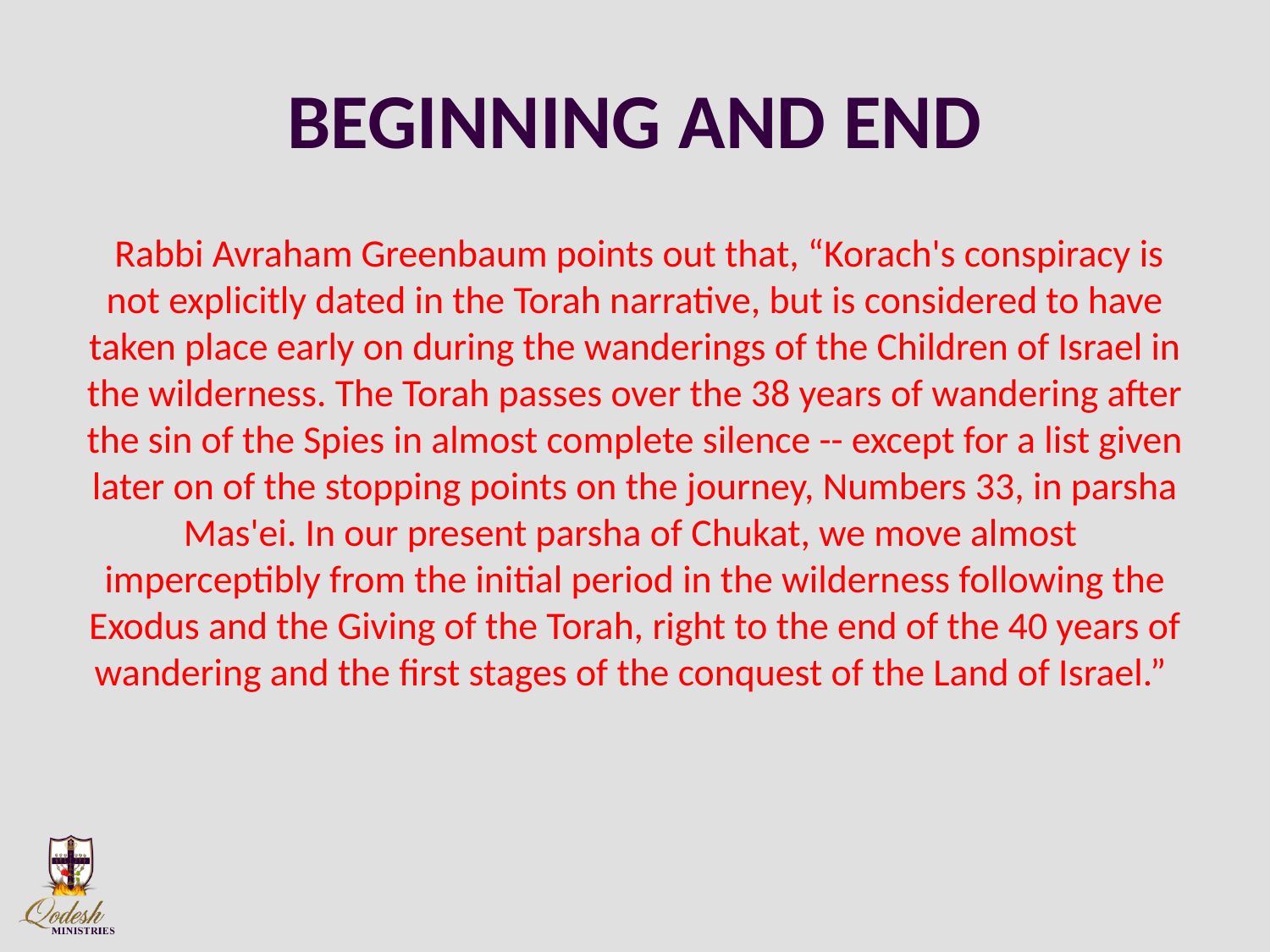

# BEGINNING AND END
 Rabbi Avraham Greenbaum points out that, “Korach's conspiracy is not explicitly dated in the Torah narrative, but is considered to have taken place early on during the wanderings of the Children of Israel in the wilderness. The Torah passes over the 38 years of wandering after the sin of the Spies in almost complete silence -- except for a list given later on of the stopping points on the journey, Numbers 33, in parsha Mas'ei. In our present parsha of Chukat, we move almost  imperceptibly from the initial period in the wilderness following the Exodus and the Giving of the Torah, right to the end of the 40 years of wandering and the first stages of the conquest of the Land of Israel.”